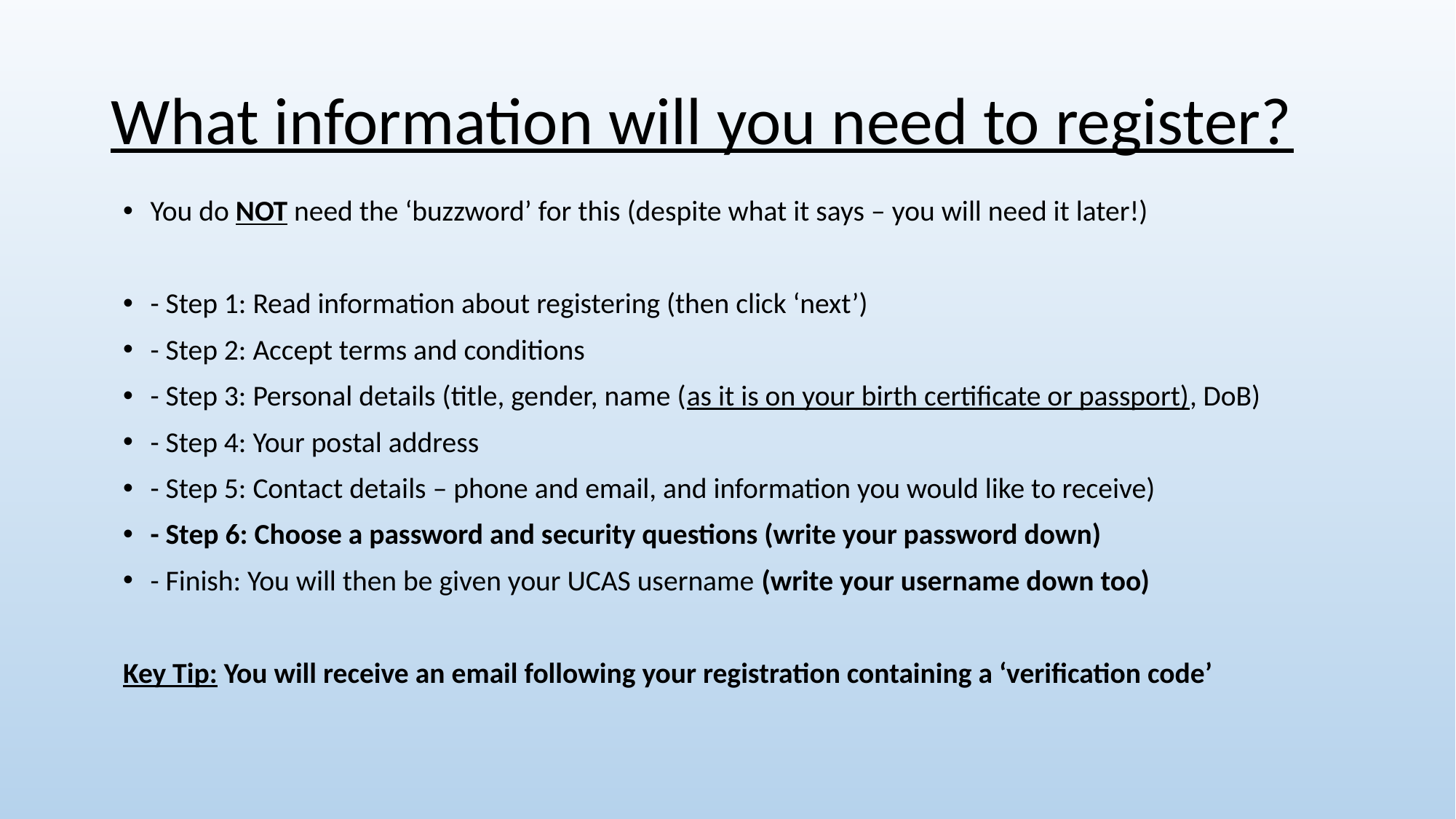

# What information will you need to register?
You do NOT need the ‘buzzword’ for this (despite what it says – you will need it later!)

- Step 1: Read information about registering (then click ‘next’)
- Step 2: Accept terms and conditions
- Step 3: Personal details (title, gender, name (as it is on your birth certificate or passport), DoB)
- Step 4: Your postal address
- Step 5: Contact details – phone and email, and information you would like to receive)
- Step 6: Choose a password and security questions (write your password down)
- Finish: You will then be given your UCAS username (write your username down too)

Key Tip: You will receive an email following your registration containing a ‘verification code’